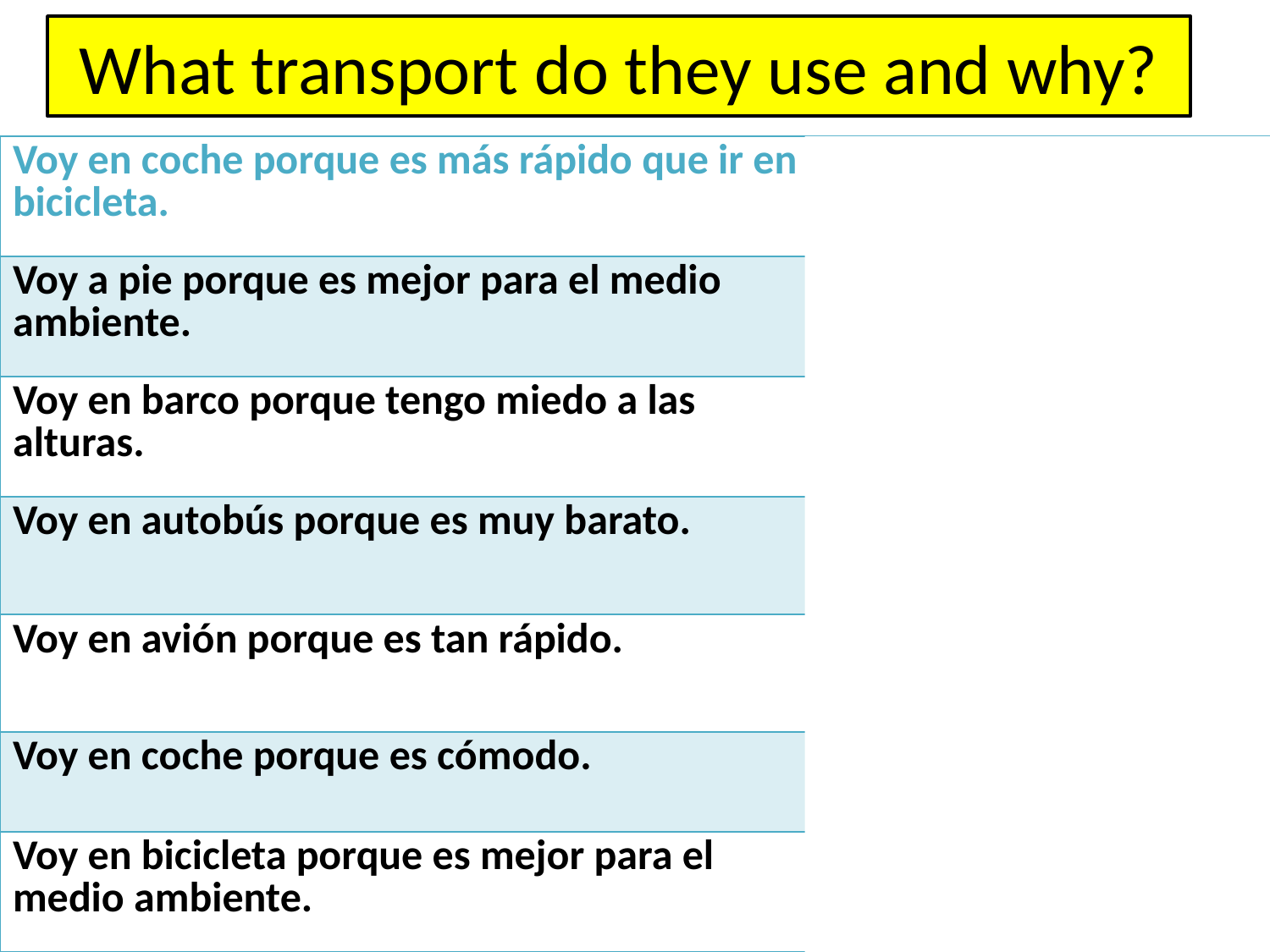

# What transport do they use and why?
| Voy en coche porque es más rápido que ir en bicicleta. | Car, quicker |
| --- | --- |
| Voy a pie porque es mejor para el medio ambiente. | Foot, better for the environment |
| Voy en barco porque tengo miedo a las alturas. | Boat, scared of heights |
| Voy en autobús porque es muy barato. | Bus, very cheap |
| Voy en avión porque es tan rápido. | Plane, so fast |
| Voy en coche porque es cómodo. | Car, comfortable |
| Voy en bicicleta porque es mejor para el medio ambiente. | Bike, better for the environment |